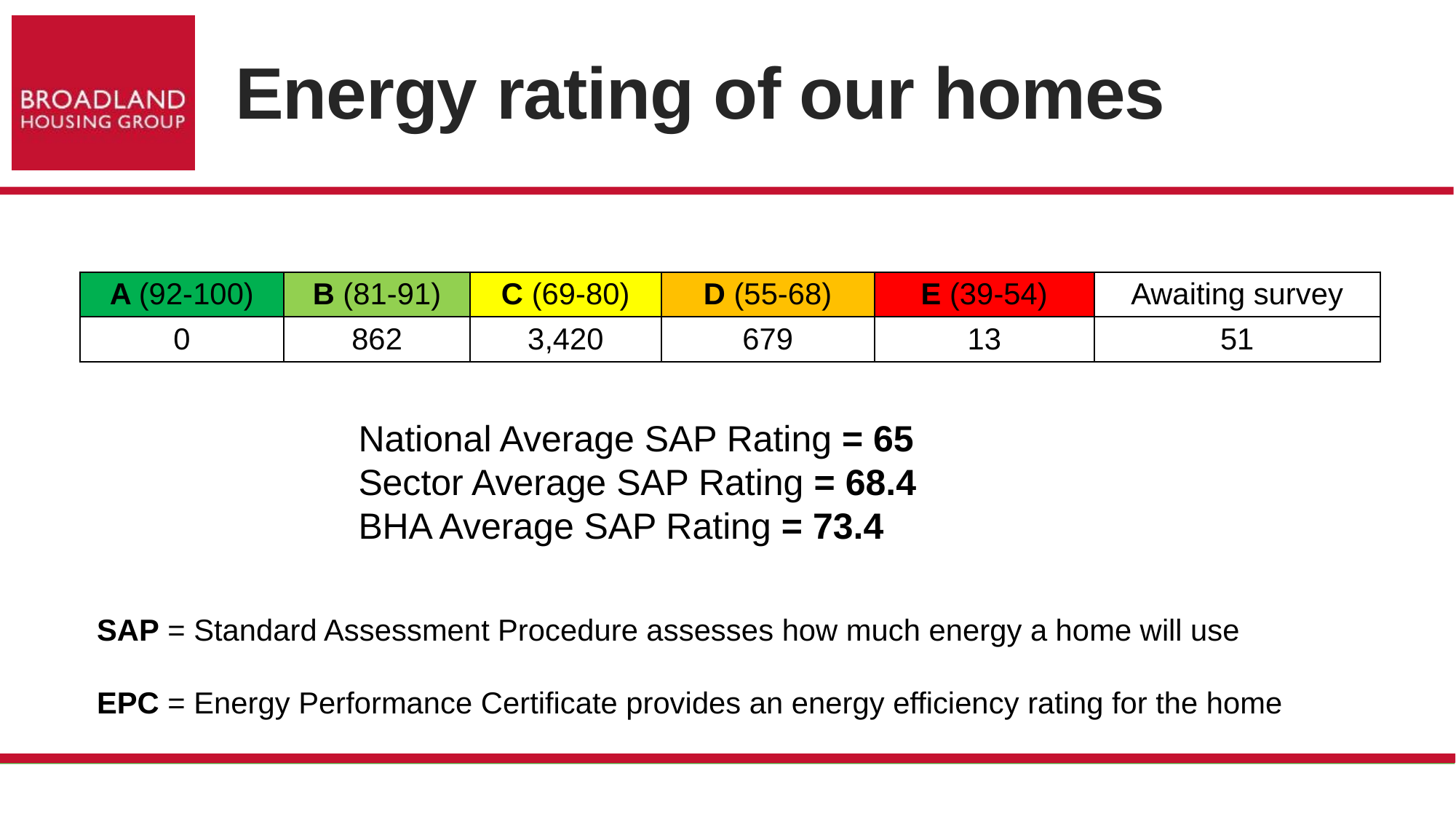

Energy rating of our homes
| A (92-100) | B (81-91) | C (69-80) | D (55-68) | E (39-54) | Awaiting survey |
| --- | --- | --- | --- | --- | --- |
| 0 | 862 | 3,420 | 679 | 13 | 51 |

National Average SAP Rating = 65
Sector Average SAP Rating = 68.4
BHA Average SAP Rating = 73.4
SAP = Standard Assessment Procedure assesses how much energy a home will use

EPC = Energy Performance Certificate provides an energy efficiency rating for the home